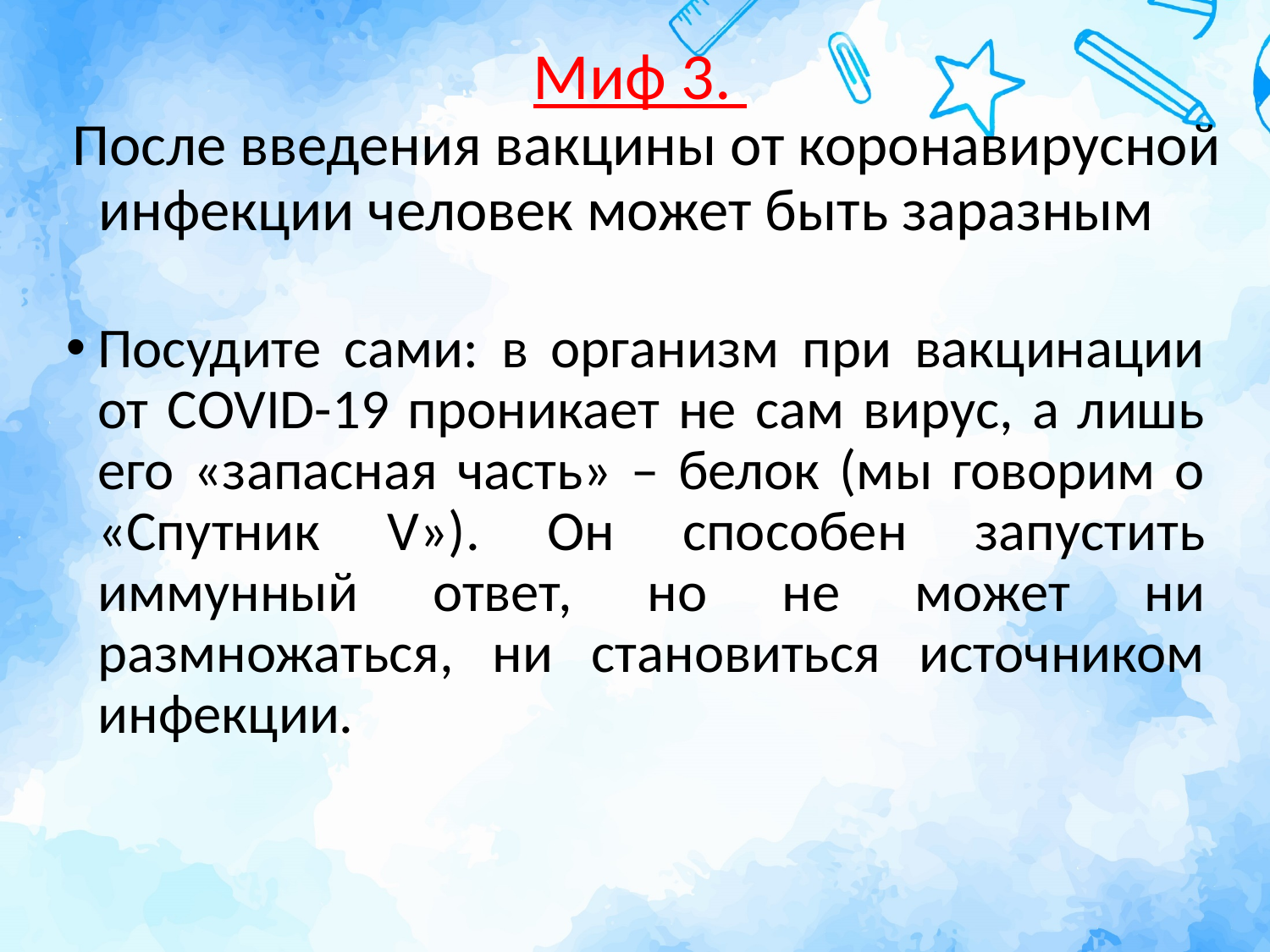

# Миф 3. После введения вакцины от коронавирусной инфекции человек может быть заразным
Посудите сами: в организм при вакцинации от COVID-19 проникает не сам вирус, а лишь его «запасная часть» – белок (мы говорим о «Спутник V»). Он способен запустить иммунный ответ, но не может ни размножаться, ни становиться источником инфекции.